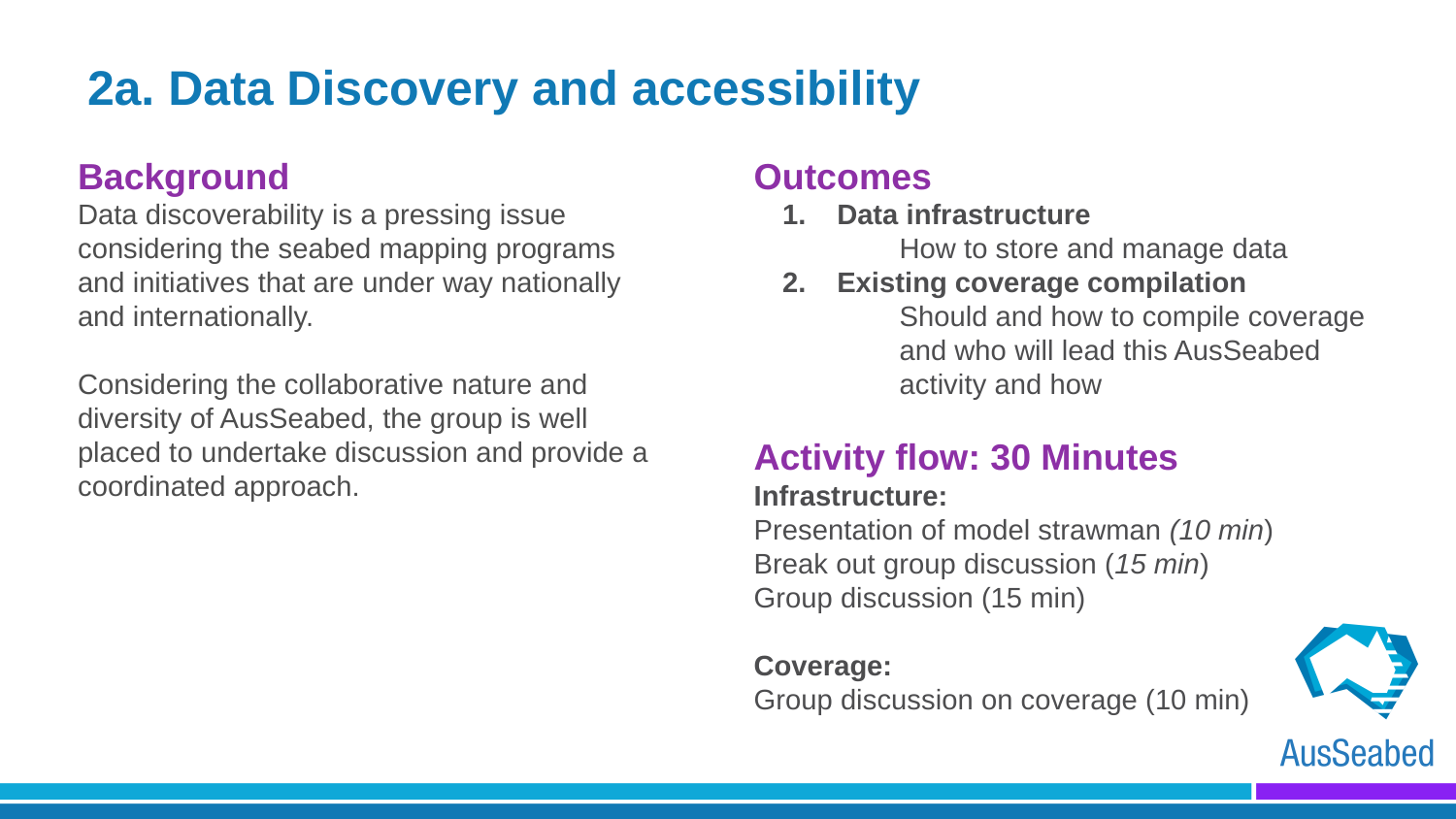

# 2a. Data Discovery and accessibility
Outcomes
Data infrastructure
How to store and manage data
Existing coverage compilation
Should and how to compile coverage and who will lead this AusSeabed activity and how

Activity flow: 30 Minutes
Infrastructure:
Presentation of model strawman (10 min)
Break out group discussion (15 min)
Group discussion (15 min)

Coverage:
Group discussion on coverage (10 min)

Background
Data discoverability is a pressing issue considering the seabed mapping programs and initiatives that are under way nationally and internationally.

Considering the collaborative nature and diversity of AusSeabed, the group is well placed to undertake discussion and provide a coordinated approach.